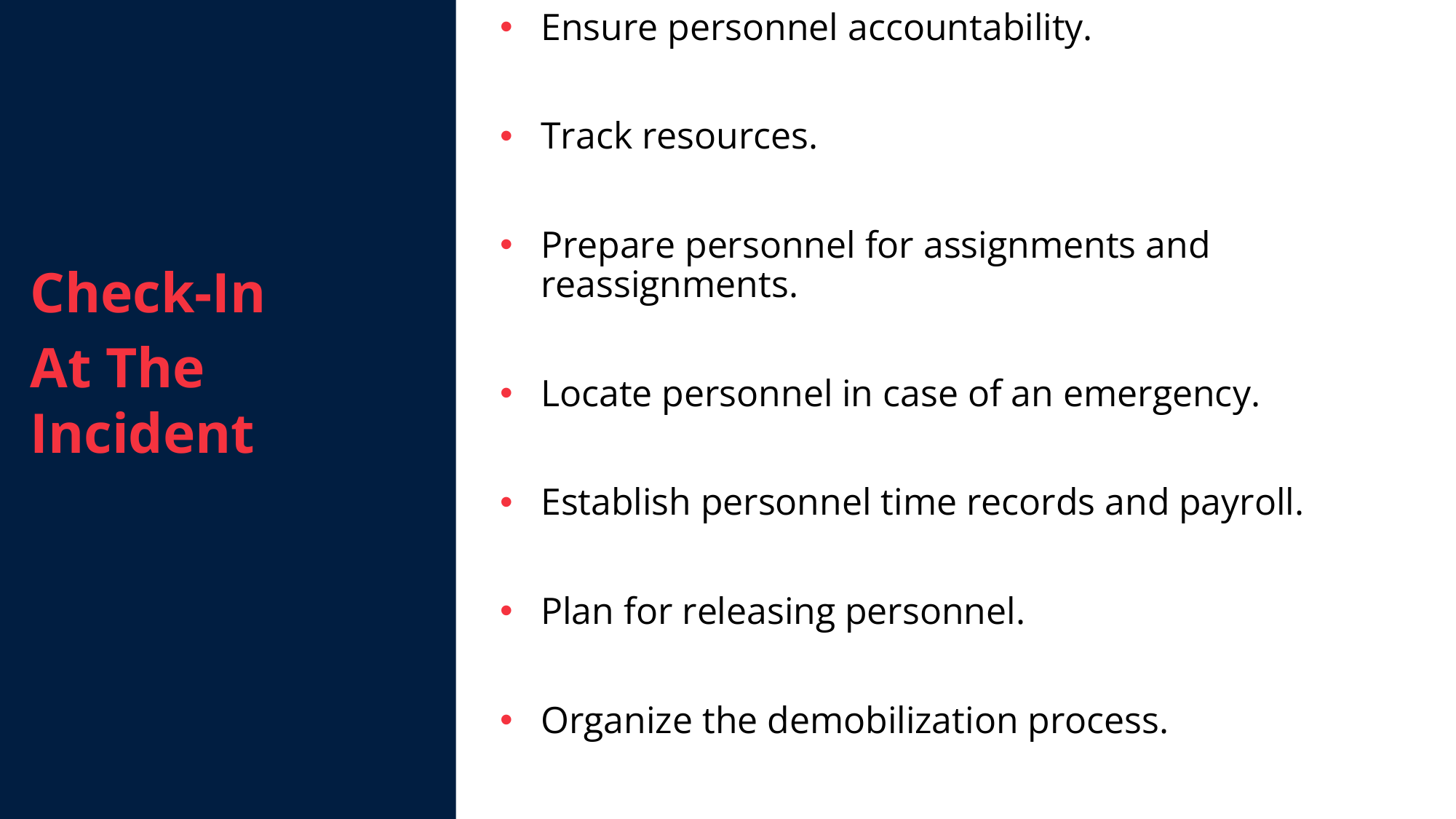

Ensure personnel accountability.

Track resources.

Prepare personnel for assignments and reassignments.

Locate personnel in case of an emergency.

Establish personnel time records and payroll.

Plan for releasing personnel.

Organize the demobilization process.

Check-In
At The Incident